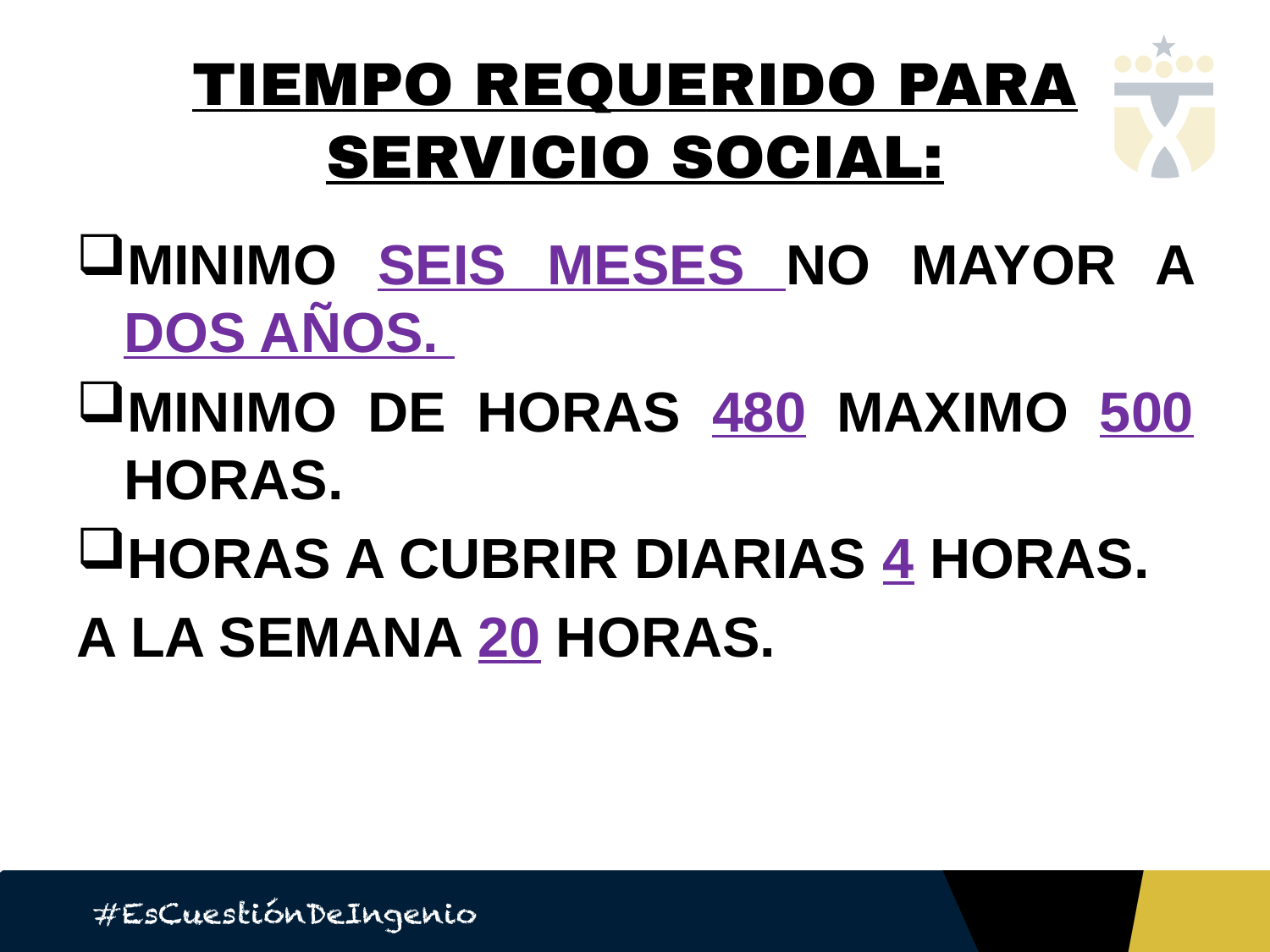

# TIEMPO REQUERIDO PARA SERVICIO SOCIAL:
MINIMO SEIS MESES NO MAYOR A DOS AÑOS.
MINIMO DE HORAS 480 MAXIMO 500 HORAS.
HORAS A CUBRIR DIARIAS 4 HORAS.
A LA SEMANA 20 HORAS.